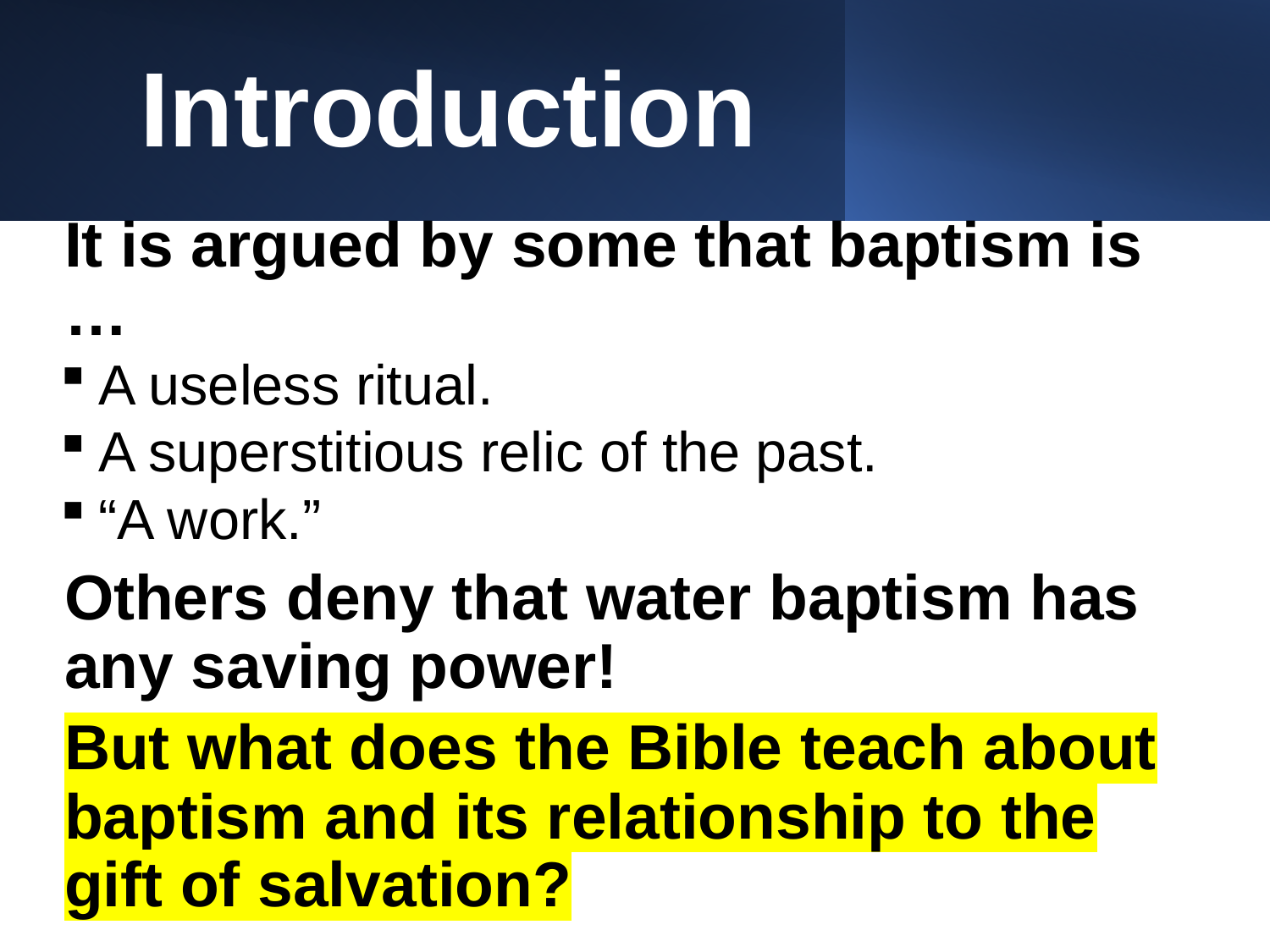

# Introduction
It is argued by some that baptism is …
A useless ritual.
A superstitious relic of the past.
“A work.”
Others deny that water baptism has any saving power!
But what does the Bible teach about baptism and its relationship to the gift of salvation?